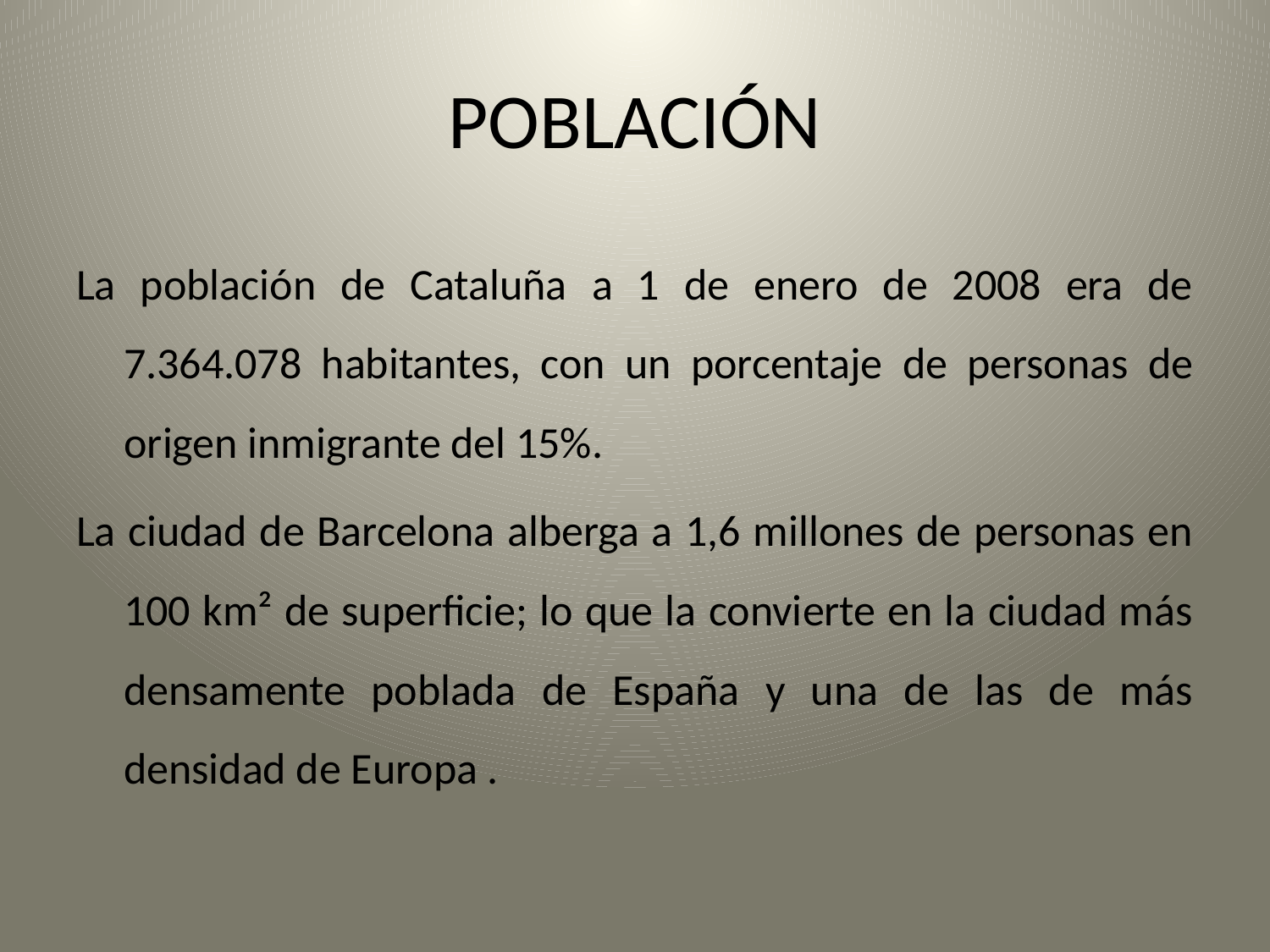

POBLACIÓN
La población de Cataluña a 1 de enero de 2008 era de 7.364.078 habitantes, con un porcentaje de personas de origen inmigrante del 15%.
La ciudad de Barcelona alberga a 1,6 millones de personas en 100 km² de superficie; lo que la convierte en la ciudad más densamente poblada de España y una de las de más densidad de Europa .